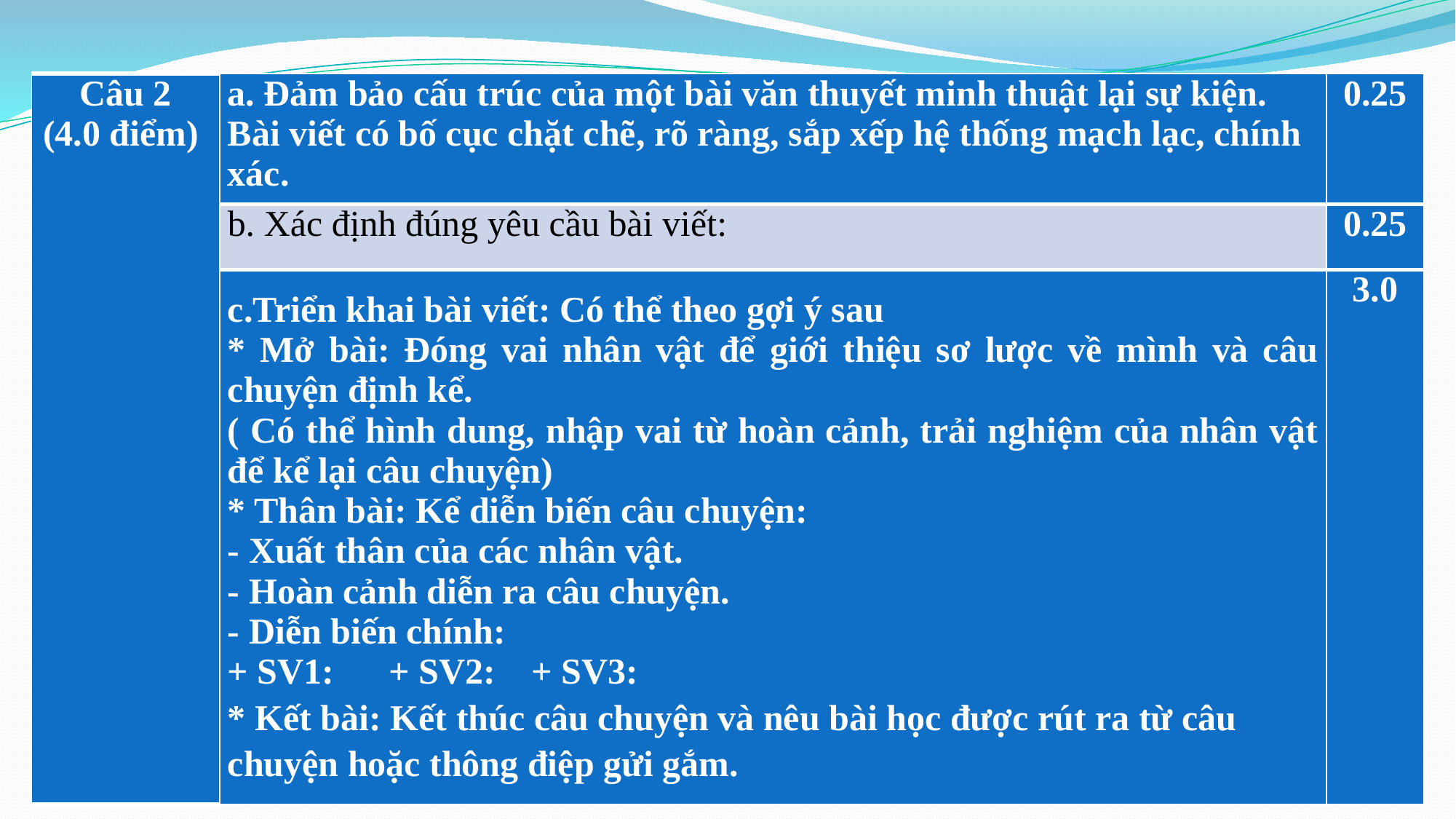

| Câu 2 (4.0 điểm) | a. Đảm bảo cấu trúc của một bài văn thuyết minh thuật lại sự kiện. Bài viết có bố cục chặt chẽ, rõ ràng, sắp xếp hệ thống mạch lạc, chính xác. | 0.25 |
| --- | --- | --- |
|  | b. Xác định đúng yêu cầu bài viết: | 0.25 |
|  | c.Triển khai bài viết: Có thể theo gợi ý sau \* Mở bài: Đóng vai nhân vật để giới thiệu sơ lược về mình và câu chuyện định kể. ( Có thể hình dung, nhập vai từ hoàn cảnh, trải nghiệm của nhân vật để kể lại câu chuyện) \* Thân bài: Kể diễn biến câu chuyện: - Xuất thân của các nhân vật. - Hoàn cảnh diễn ra câu chuyện. - Diễn biến chính: + SV1: + SV2: + SV3: \* Kết bài: Kết thúc câu chuyện và nêu bài học được rút ra từ câu chuyện hoặc thông điệp gửi gắm. | 3.0 |